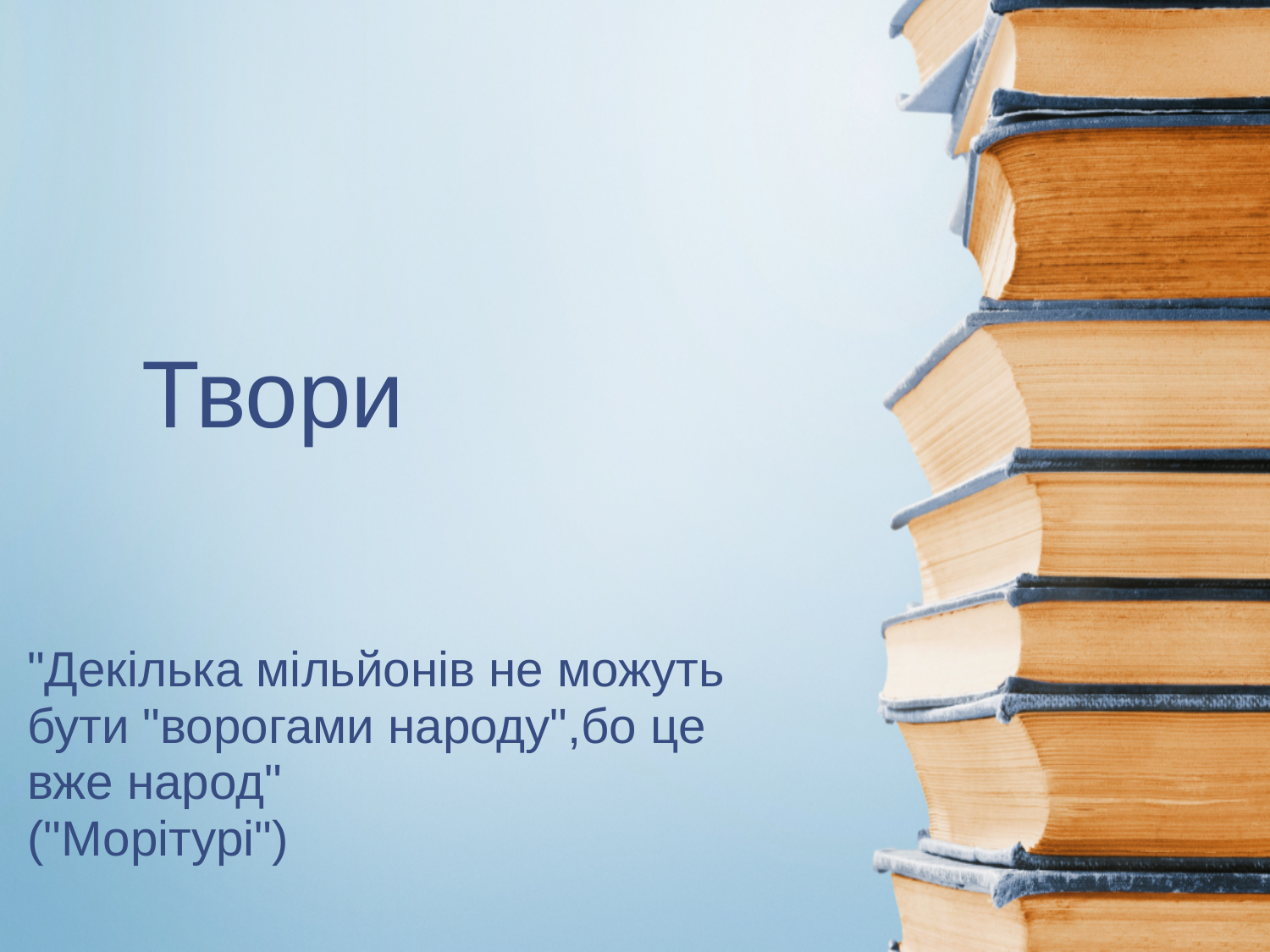

# Твори
"Декілька мільйонів не можуть бути "ворогами народу",бо це вже народ"
("Морітурі")